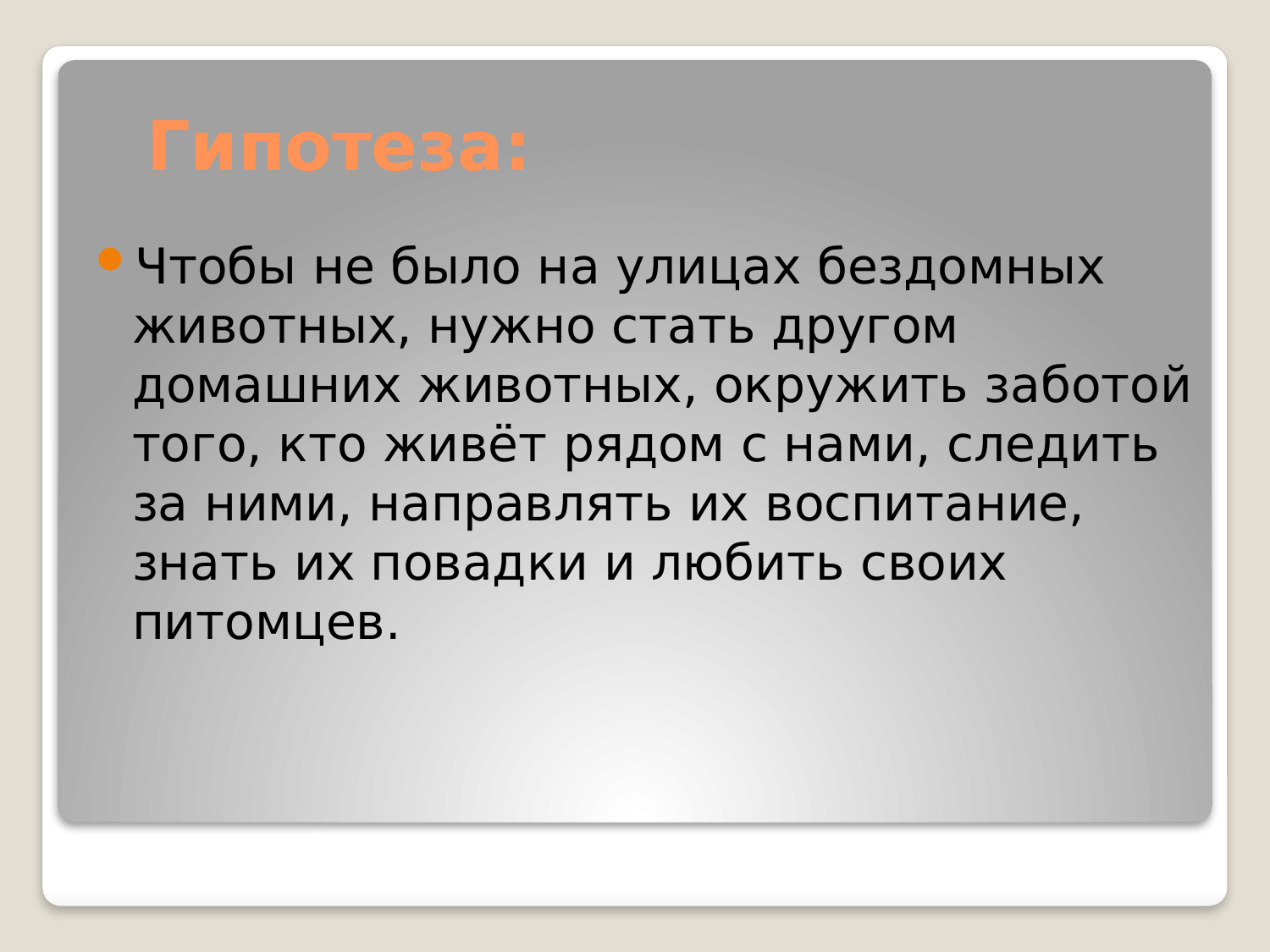

# Гипотеза:
Чтобы не было на улицах бездомных животных, нужно стать другом домашних животных, окружить заботой того, кто живёт рядом с нами, следить за ними, направлять их воспитание, знать их повадки и любить своих питомцев.